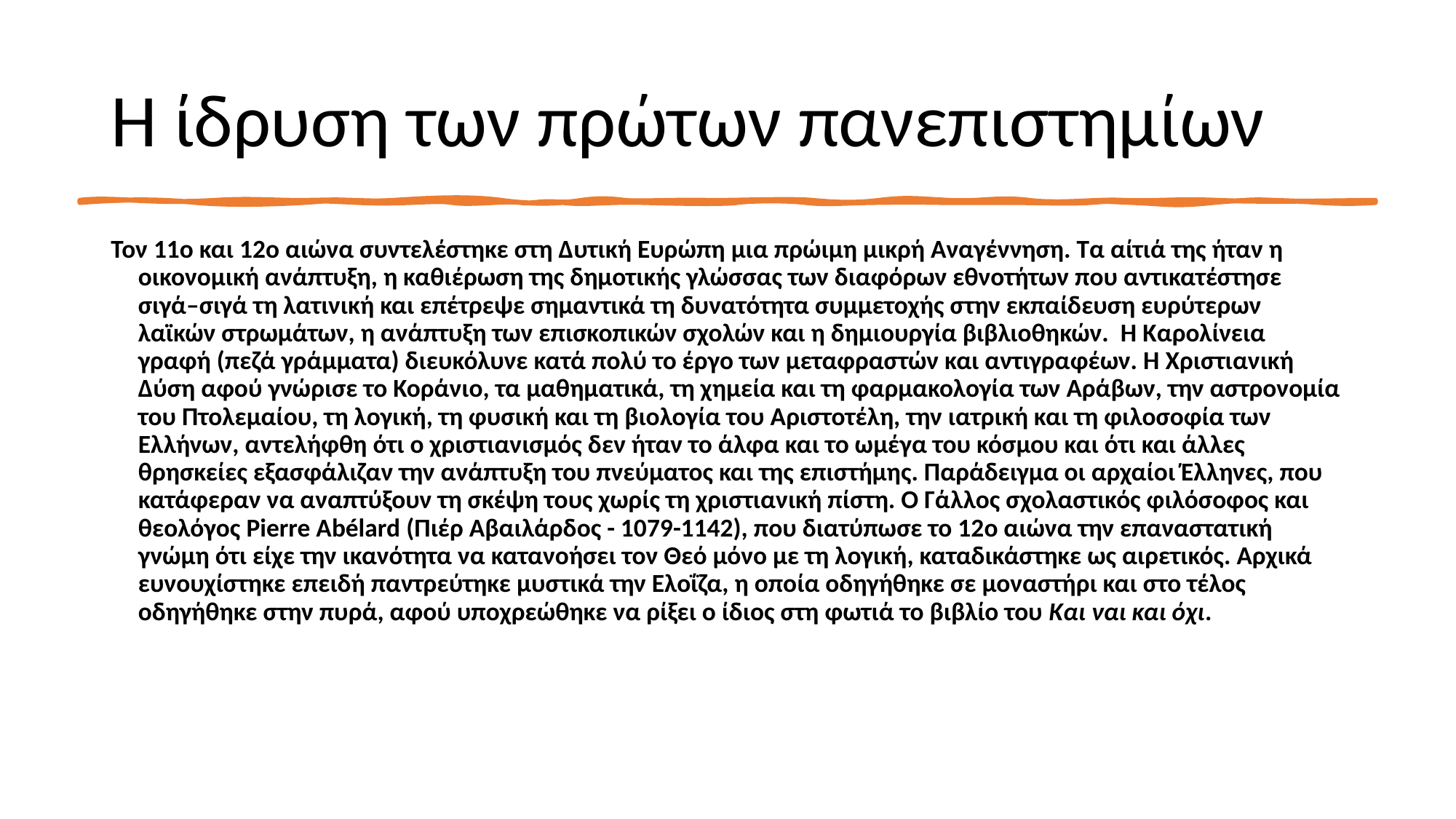

# Η ίδρυση των πρώτων πανεπιστημίων

Τον 11ο και 12ο αιώνα συντελέστηκε στη Δυτική Ευρώπη μια πρώιμη μικρή Αναγέννηση. Τα αίτιά της ήταν η οικονομική ανάπτυξη, η καθιέρωση της δημοτικής γλώσσας των διαφόρων εθνοτήτων που αντικατέστησε σιγά–σιγά τη λατινική και επέτρεψε σημαντικά τη δυνατότητα συμμετοχής στην εκπαίδευση ευρύτερων λαϊκών στρωμάτων, η ανάπτυξη των επισκοπικών σχολών και η δημιουργία βιβλιοθηκών.  Η Καρολίνεια γραφή (πεζά γράμματα) διευκόλυνε κατά πολύ το έργο των μεταφραστών και αντιγραφέων. Η Χριστιανική Δύση αφού γνώρισε το Κοράνιο, τα μαθηματικά, τη χημεία και τη φαρμακολογία των Αράβων, την αστρονομία του Πτολεμαίου, τη λογική, τη φυσική και τη βιολογία του Αριστοτέλη, την ιατρική και τη φιλοσοφία των Ελλήνων, αντελήφθη ότι ο χριστιανισμός δεν ήταν το άλφα και το ωμέγα του κόσμου και ότι και άλλες θρησκείες εξασφάλιζαν την ανάπτυξη του πνεύματος και της επιστήμης. Παράδειγμα οι αρχαίοι Έλληνες, που κατάφεραν να αναπτύξουν τη σκέψη τους χωρίς τη χριστιανική πίστη. Ο Γάλλος σχολαστικός φιλόσοφος και θεολόγος Pierre Abélard (Πιέρ Αβαιλάρδος - 1079-1142), που διατύπωσε το 12ο αιώνα την επαναστατική γνώμη ότι είχε την ικανότητα να κατανοήσει τον Θεό μόνο με τη λογική, καταδικάστηκε ως αιρετικός. Αρχικά ευνουχίστηκε επειδή παντρεύτηκε μυστικά την Ελοΐζα, η οποία οδηγήθηκε σε μοναστήρι και στο τέλος οδηγήθηκε στην πυρά, αφού υποχρεώθηκε να ρίξει ο ίδιος στη φωτιά το βιβλίο του Και ναι και όχι.